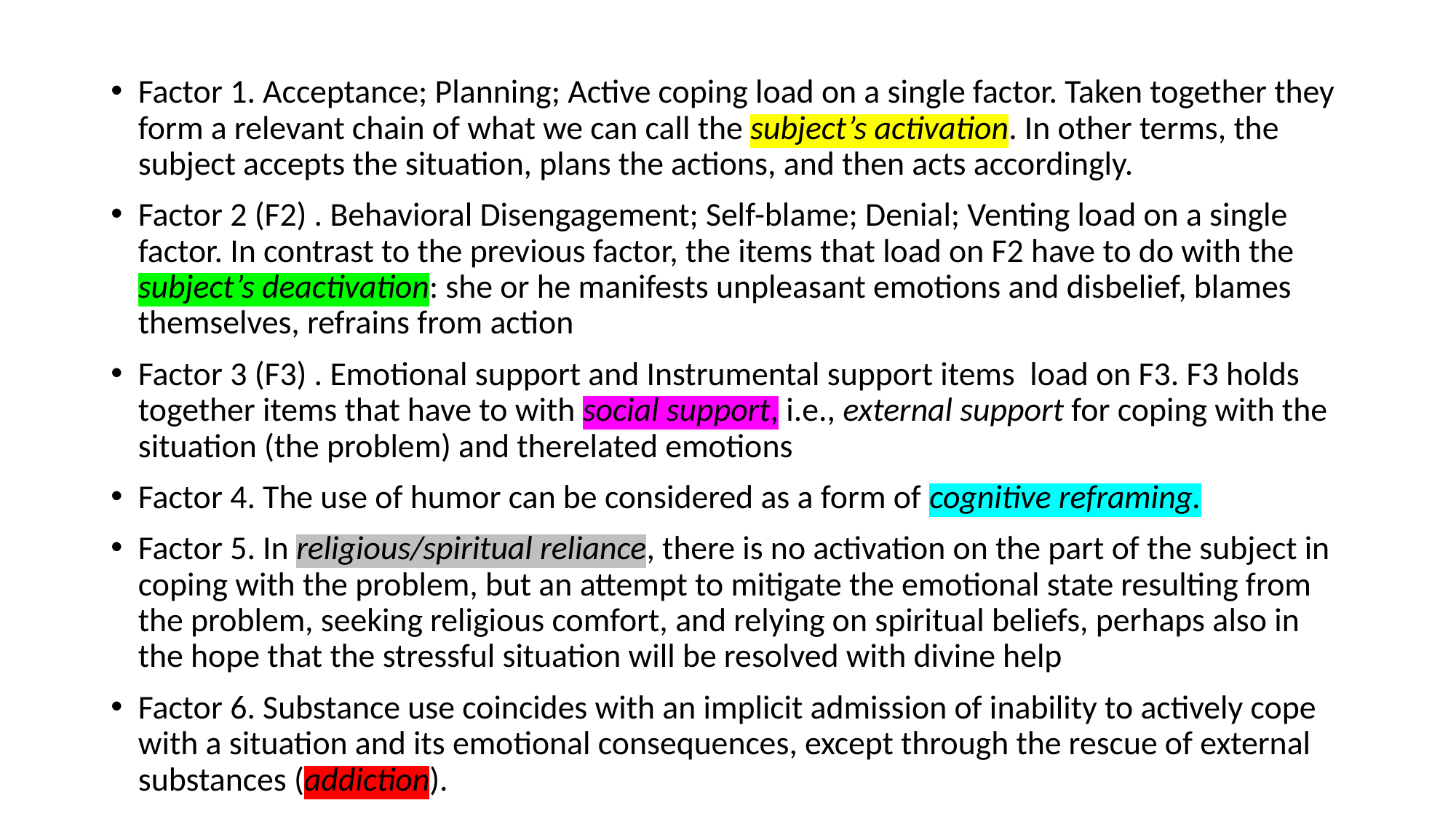

Factor 1. Acceptance; Planning; Active coping load on a single factor. Taken together they form a relevant chain of what we can call the subject’s activation. In other terms, the subject accepts the situation, plans the actions, and then acts accordingly.
Factor 2 (F2) . Behavioral Disengagement; Self-blame; Denial; Venting load on a single factor. In contrast to the previous factor, the items that load on F2 have to do with the subject’s deactivation: she or he manifests unpleasant emotions and disbelief, blames themselves, refrains from action
Factor 3 (F3) . Emotional support and Instrumental support items  load on F3. F3 holds together items that have to with social support, i.e., external support for coping with the situation (the problem) and therelated emotions
Factor 4. The use of humor can be considered as a form of cognitive reframing.
Factor 5. In religious/spiritual reliance, there is no activation on the part of the subject in coping with the problem, but an attempt to mitigate the emotional state resulting from the problem, seeking religious comfort, and relying on spiritual beliefs, perhaps also in the hope that the stressful situation will be resolved with divine help
Factor 6. Substance use coincides with an implicit admission of inability to actively cope with a situation and its emotional consequences, except through the rescue of external substances (addiction).